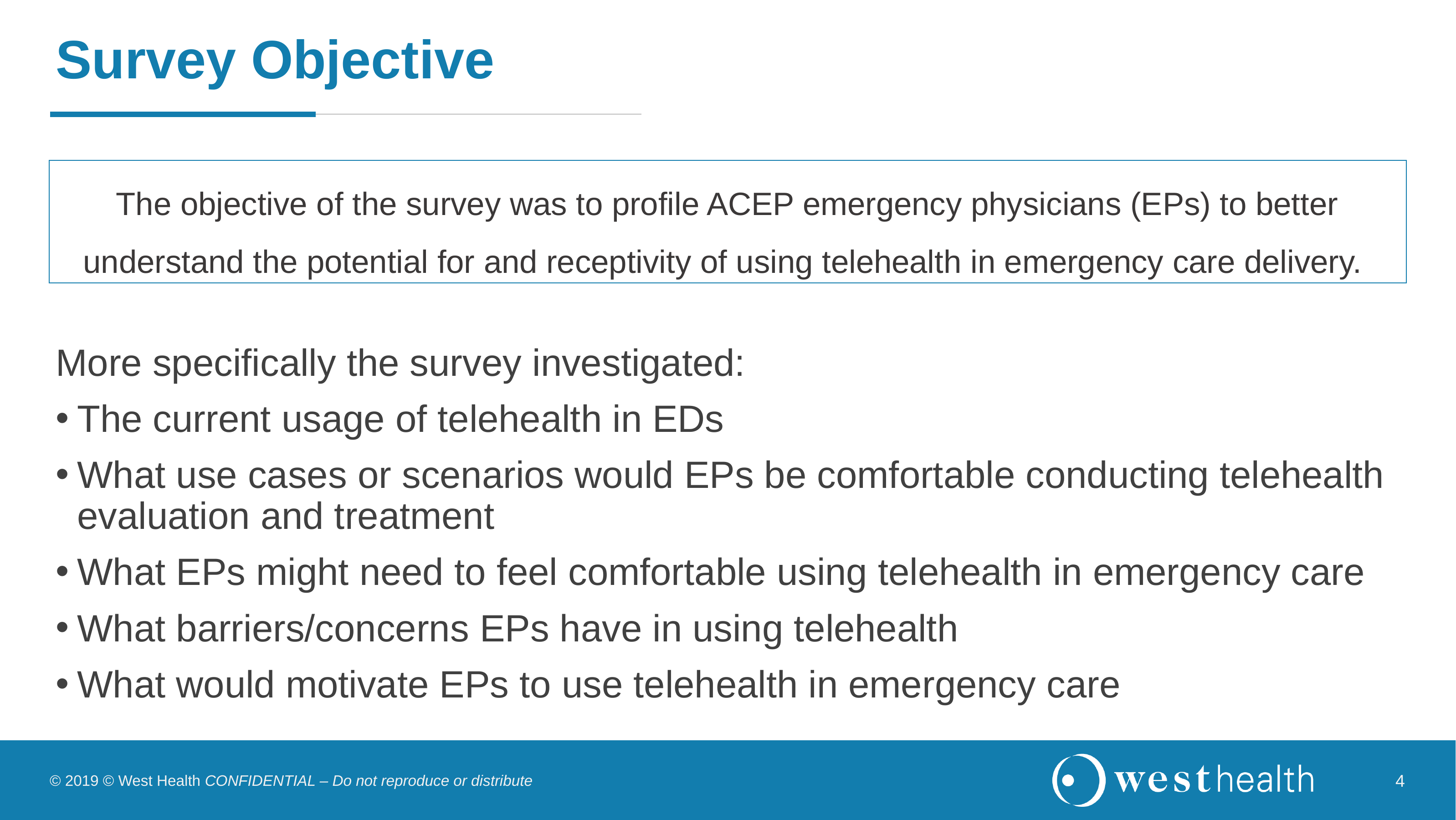

# Survey Objective
The objective of the survey was to profile ACEP emergency physicians (EPs) to better understand the potential for and receptivity of using telehealth in emergency care delivery.
More specifically the survey investigated:
The current usage of telehealth in EDs
What use cases or scenarios would EPs be comfortable conducting telehealth evaluation and treatment
What EPs might need to feel comfortable using telehealth in emergency care
What barriers/concerns EPs have in using telehealth
What would motivate EPs to use telehealth in emergency care